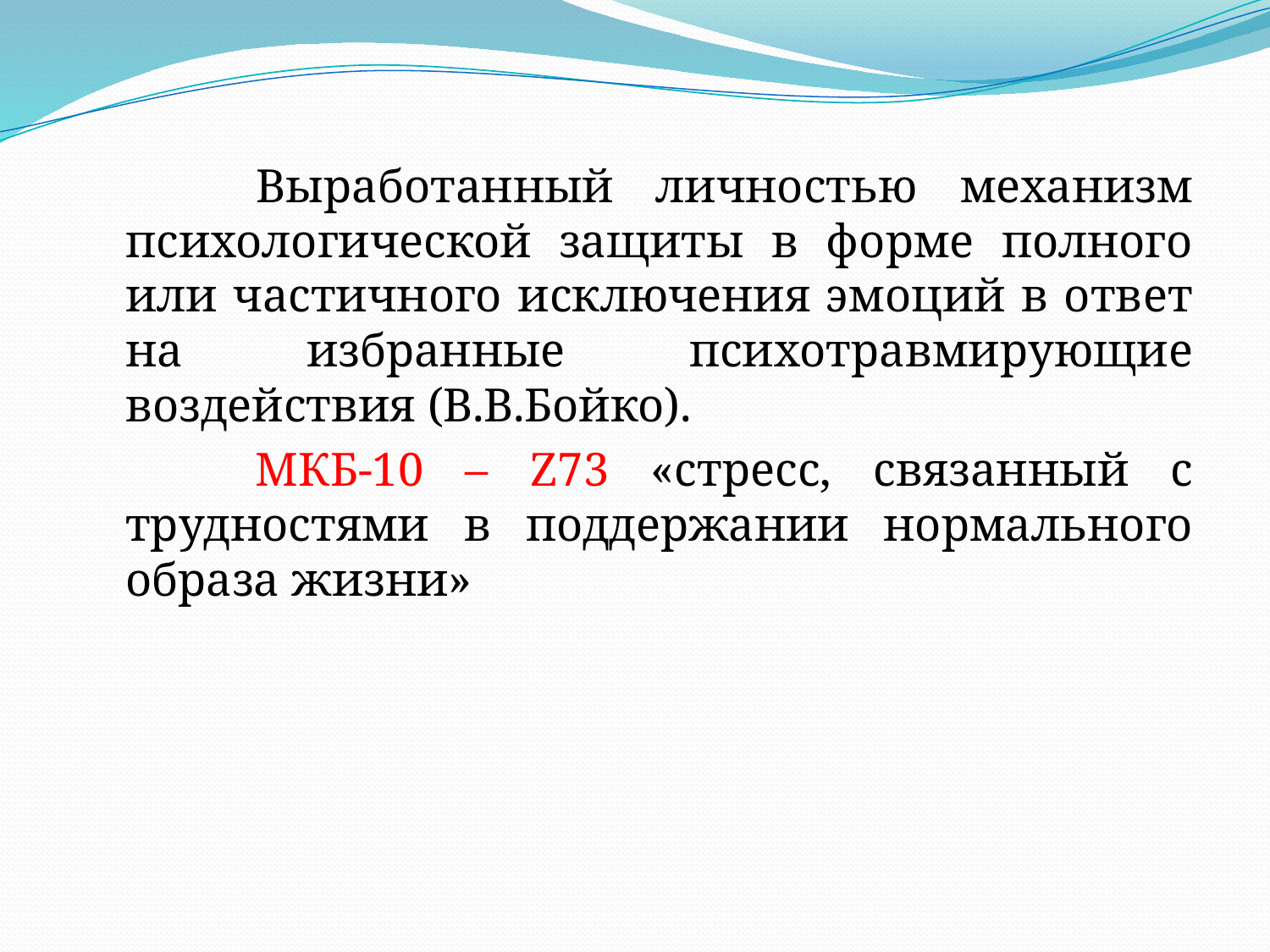

#

    Выработанный личностью механизм психологической защиты в форме полного или частичного исключения эмоций в ответ на избранные психотравмирующие воздействия (В.В.Бойко).
    МКБ-10 – Z73 «стресс, связанный с трудностями в поддержании нормального образа жизни»